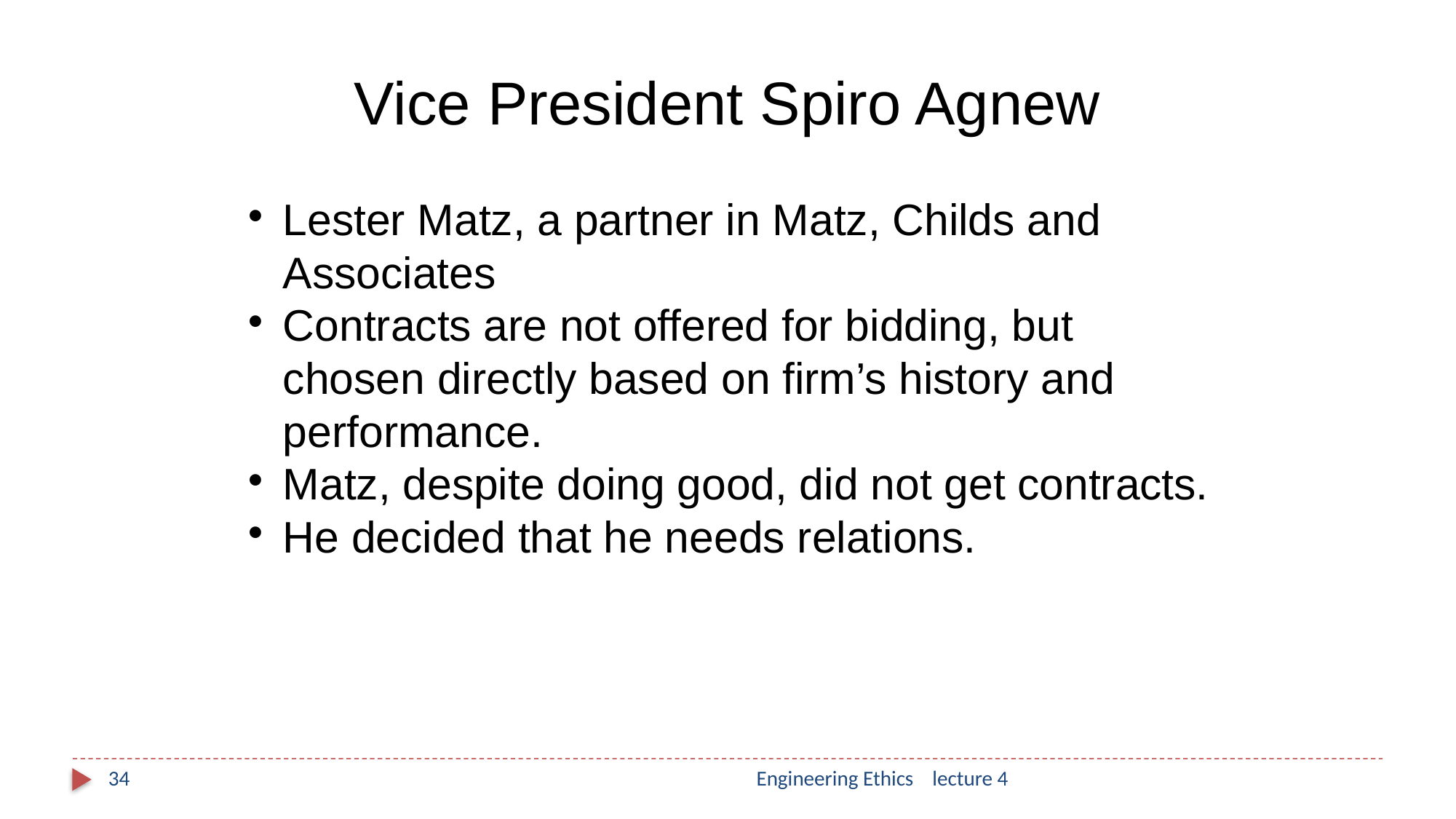

Vice President Spiro Agnew
Lester Matz, a partner in Matz, Childs and Associates
Contracts are not offered for bidding, but chosen directly based on firm’s history and performance.
Matz, despite doing good, did not get contracts.
He decided that he needs relations.
34
Engineering Ethics    lecture 4